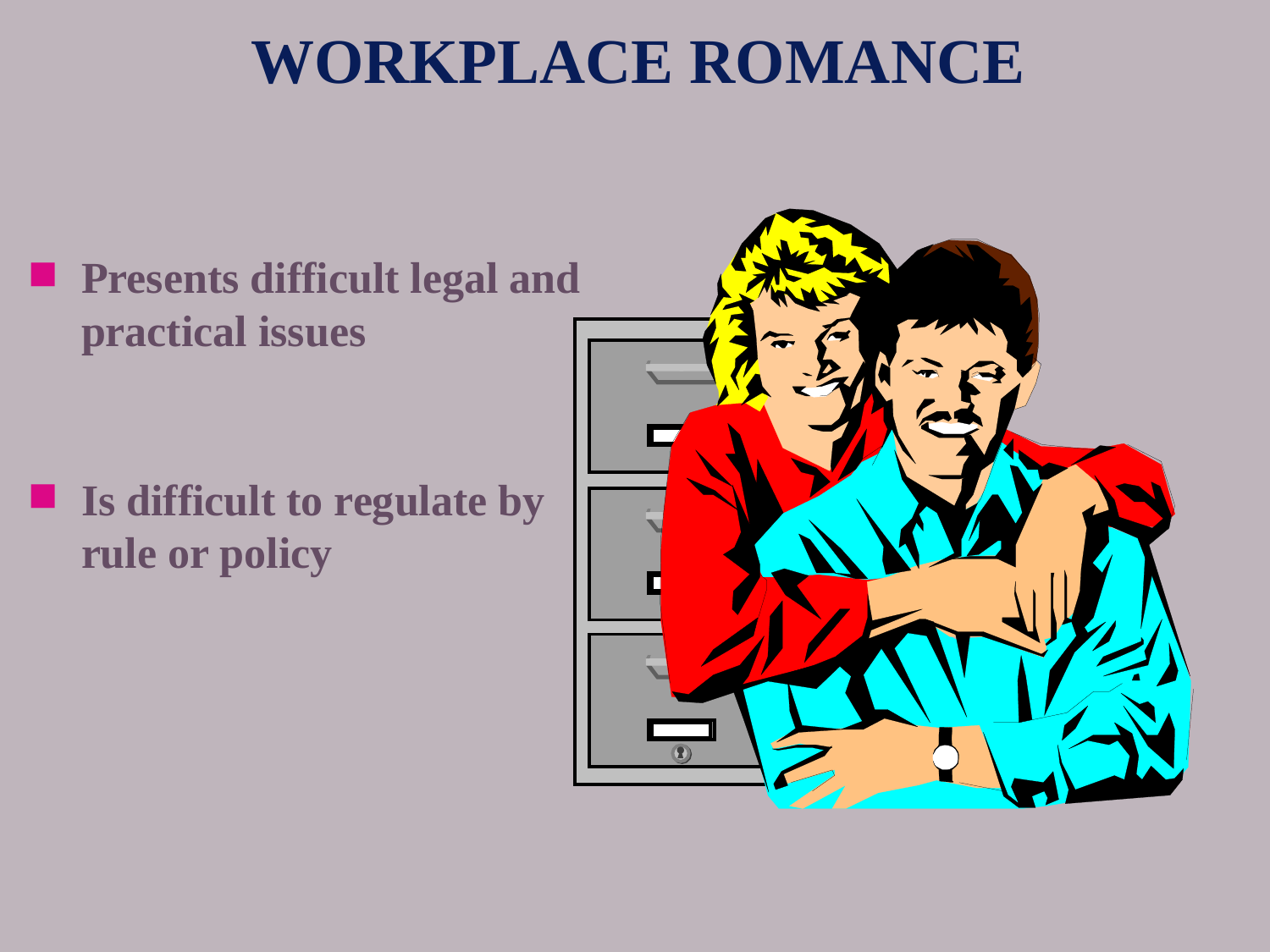

# WORKPLACE ROMANCE

Presents difficult legal and practical issues
Is difficult to regulate by
rule or policy